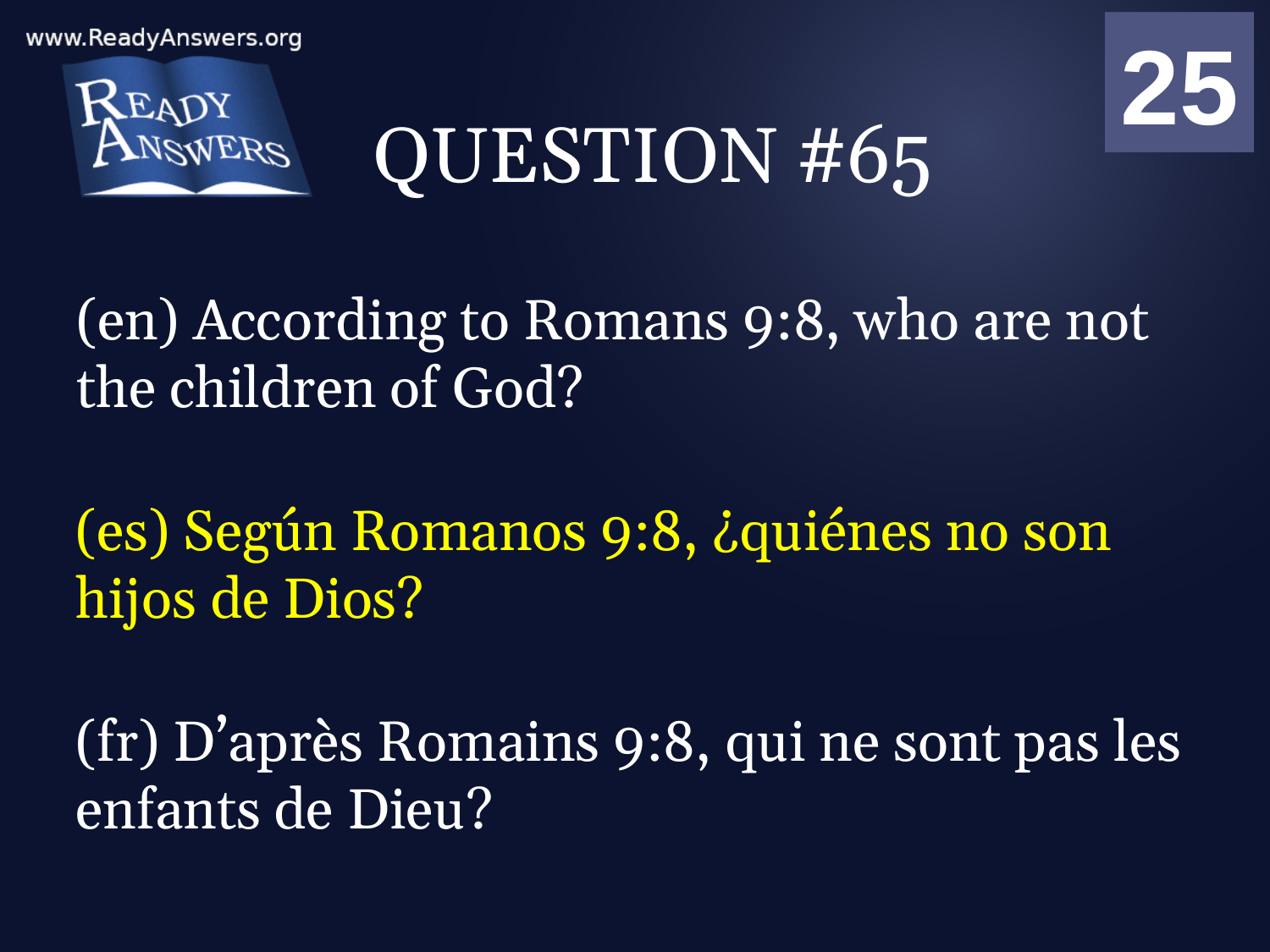

01
02
03
04
05
06
07
08
09
10
11
12
13
14
15
16
17
18
19
20
21
22
23
24
25
00
# QUESTION #65
(en) According to Romans 9:8, who are not the children of God?
(es) Según Romanos 9:8, ¿quiénes no son hijos de Dios?
(fr) D’après Romains 9:8, qui ne sont pas les enfants de Dieu?